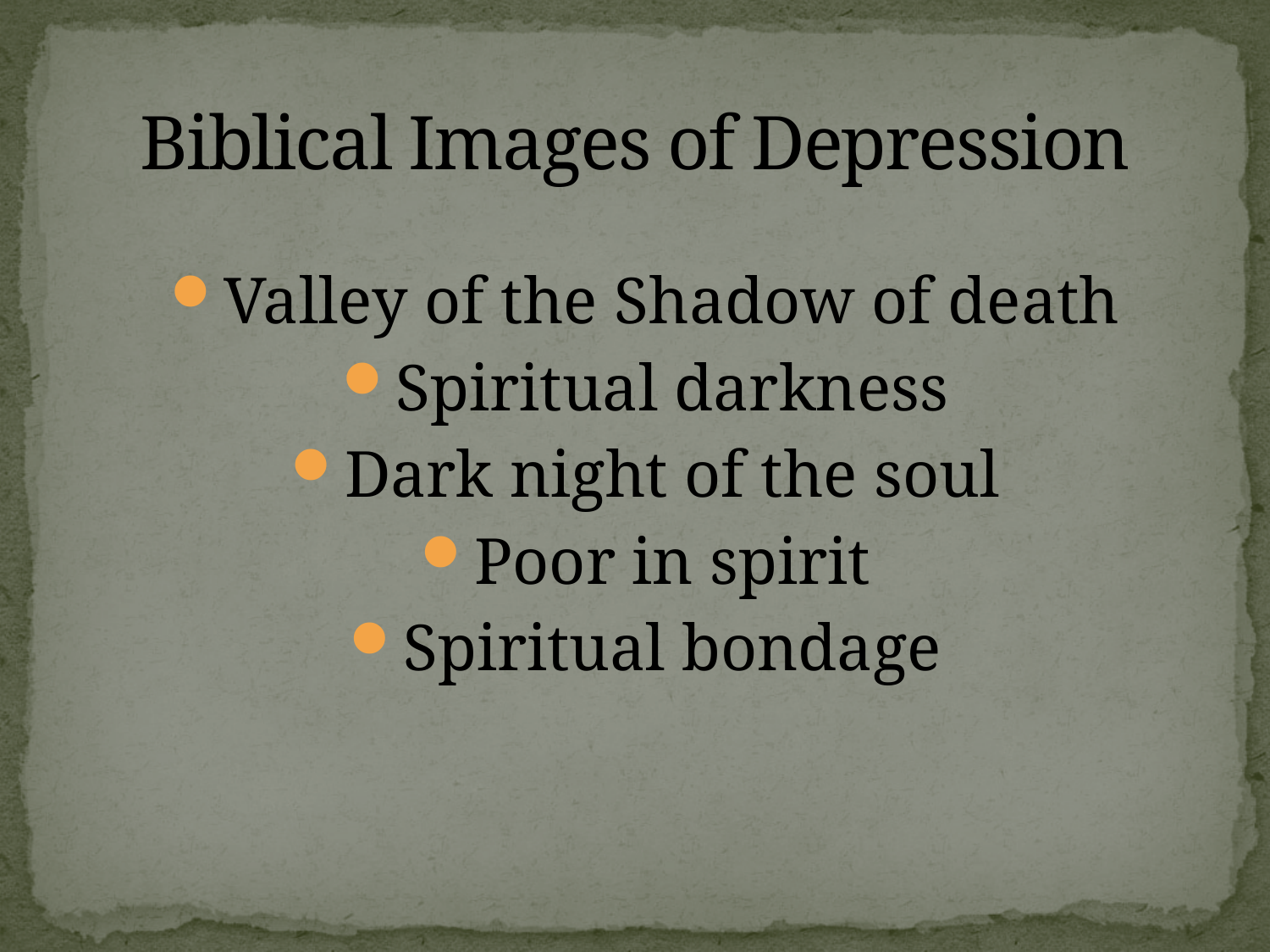

# Biblical Images of Depression
Valley of the Shadow of death
Spiritual darkness
Dark night of the soul
Poor in spirit
Spiritual bondage